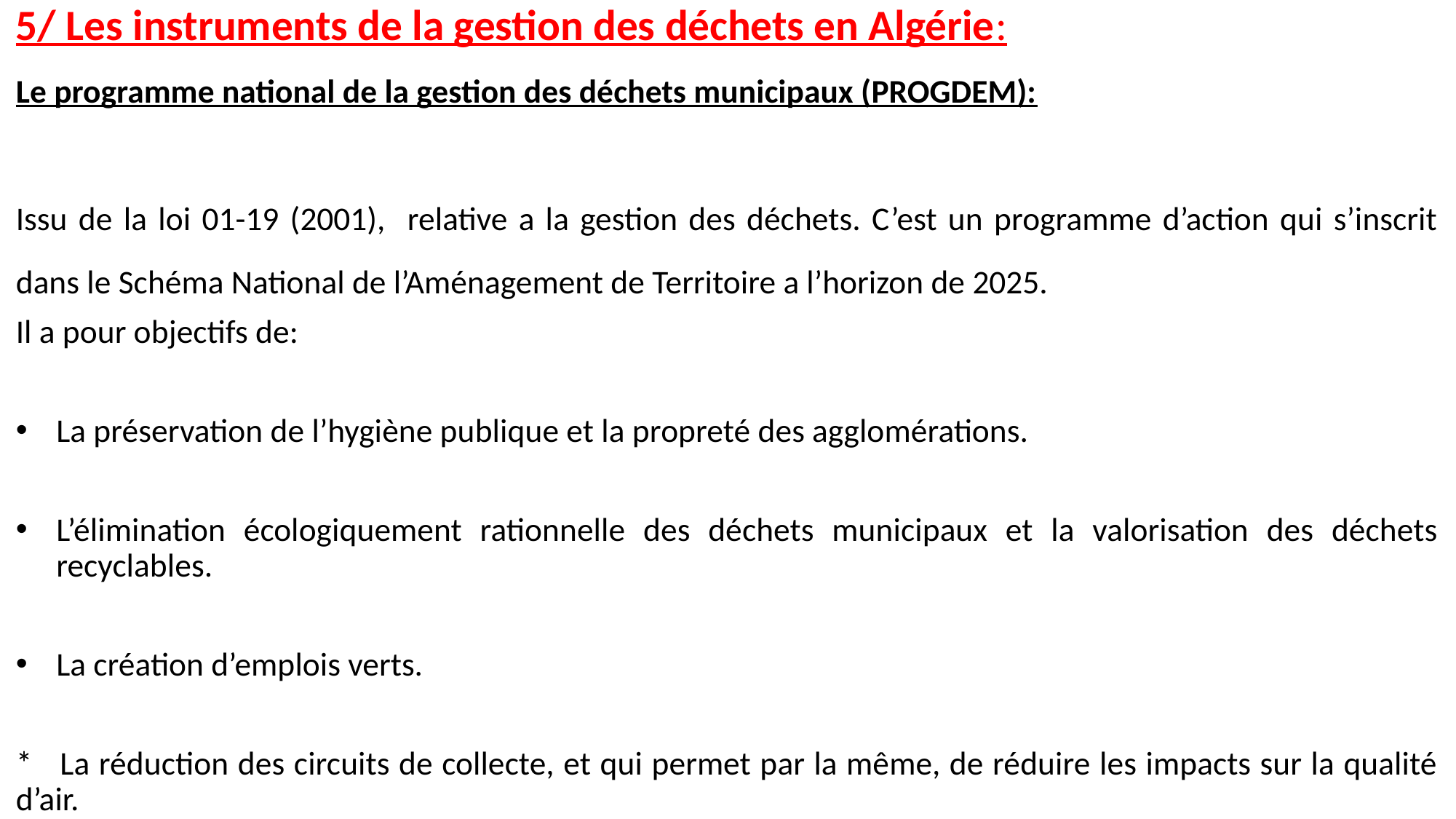

# 5/ Les instruments de la gestion des déchets en Algérie:
Le programme national de la gestion des déchets municipaux (PROGDEM):

Issu de la loi 01-19 (2001),  relative a la gestion des déchets. C’est un programme d’action qui s’inscrit dans le Schéma National de l’Aménagement de Territoire a l’horizon de 2025.
Il a pour objectifs de:

La préservation de l’hygiène publique et la propreté des agglomérations.

L’élimination écologiquement rationnelle des déchets municipaux et la valorisation des déchets recyclables.

La création d’emplois verts.

*   La réduction des circuits de collecte, et qui permet par la même, de réduire les impacts sur la qualité d’air.